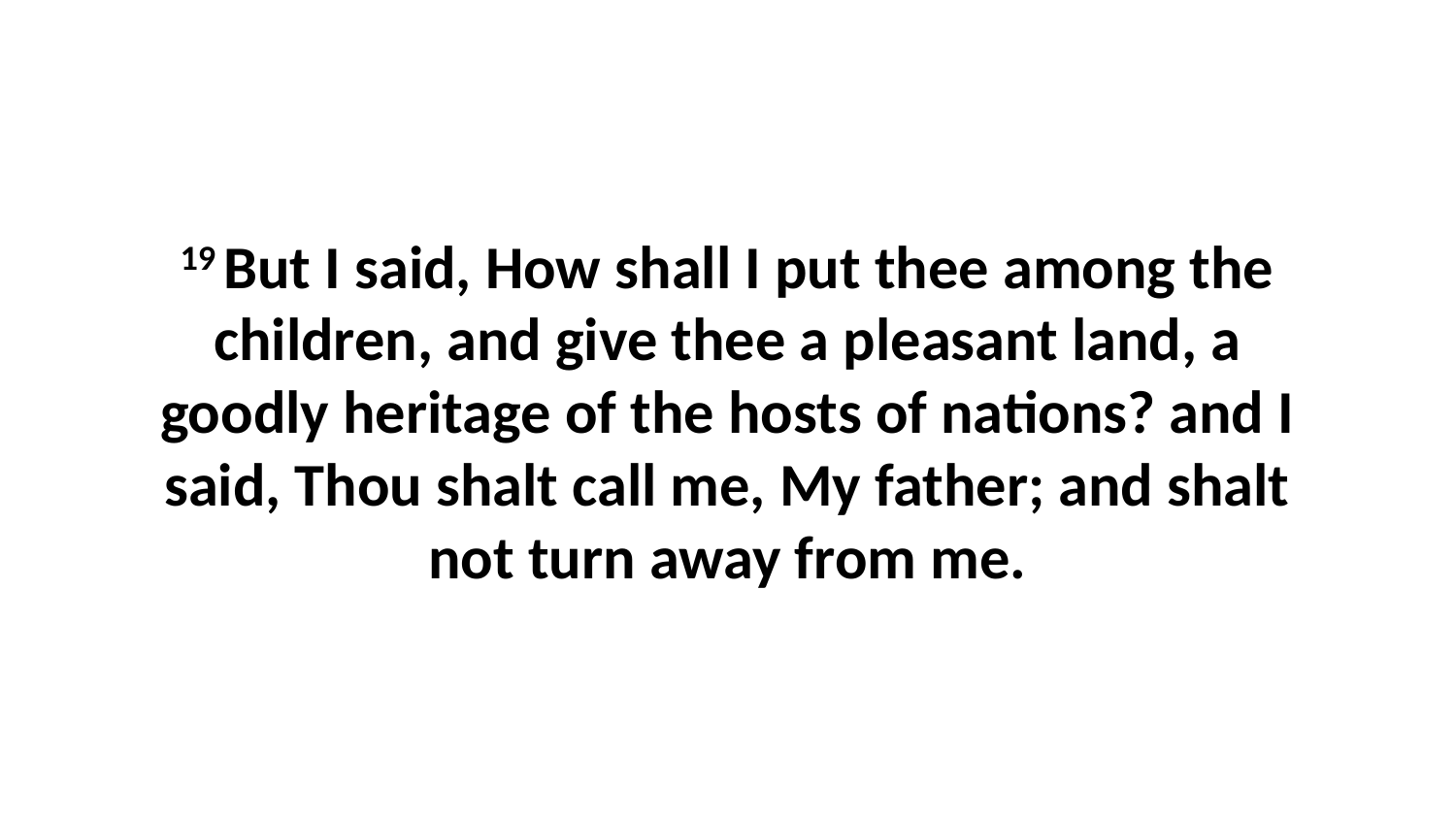

19 But I said, How shall I put thee among the children, and give thee a pleasant land, a goodly heritage of the hosts of nations? and I said, Thou shalt call me, My father; and shalt not turn away from me.